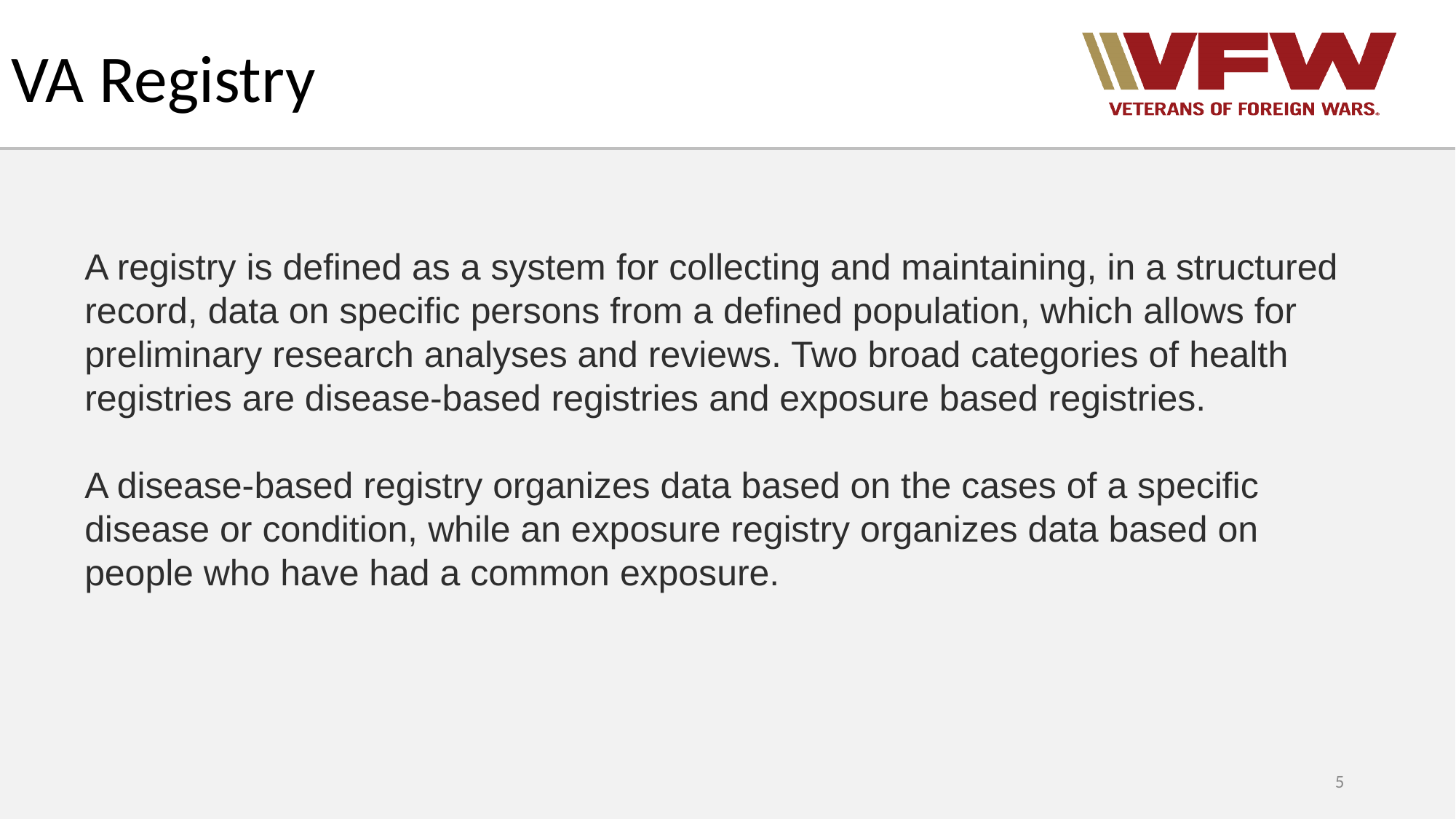

# VA Registry
A registry is defined as a system for collecting and maintaining, in a structured record, data on specific persons from a defined population, which allows for preliminary research analyses and reviews. Two broad categories of health registries are disease-based registries and exposure based registries.

A disease-based registry organizes data based on the cases of a specific disease or condition, while an exposure registry organizes data based on people who have had a common exposure.
5